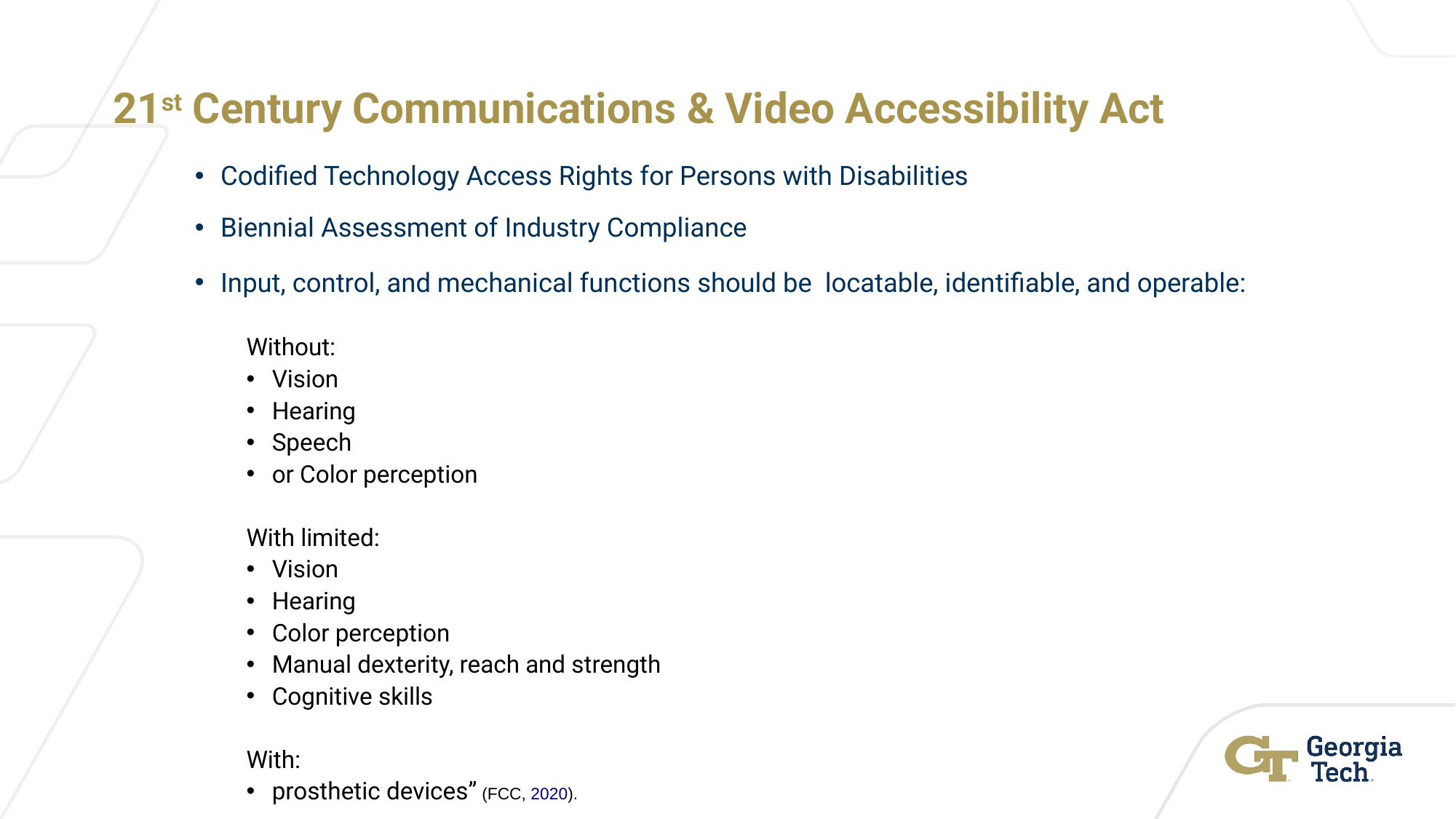

# 21st Century Communications & Video Accessibility Act
Codified Technology Access Rights for Persons with Disabilities

Biennial Assessment of Industry Compliance

Input, control, and mechanical functions should be  locatable, identifiable, and operable:

Without:
Vision
Hearing
Speech
or Color perception

With limited:
Vision
Hearing
Color perception
Manual dexterity, reach and strength
Cognitive skills

With:
prosthetic devices” (FCC, 2020).